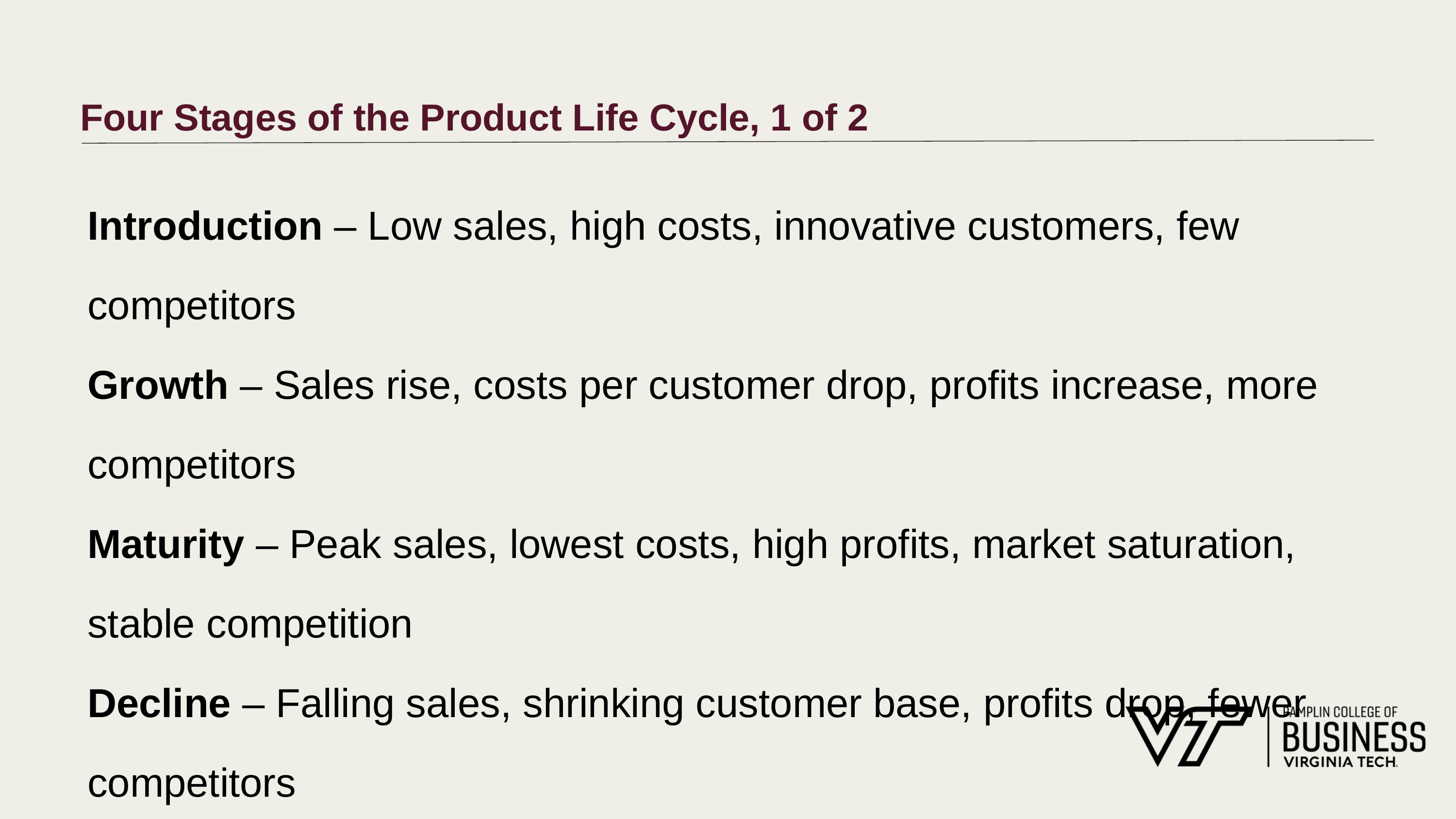

# Four Stages of the Product Life Cycle, 1 of 2
Introduction – Low sales, high costs, innovative customers, few competitors
Growth – Sales rise, costs per customer drop, profits increase, more competitors
Maturity – Peak sales, lowest costs, high profits, market saturation, stable competition
Decline – Falling sales, shrinking customer base, profits drop, fewer competitors